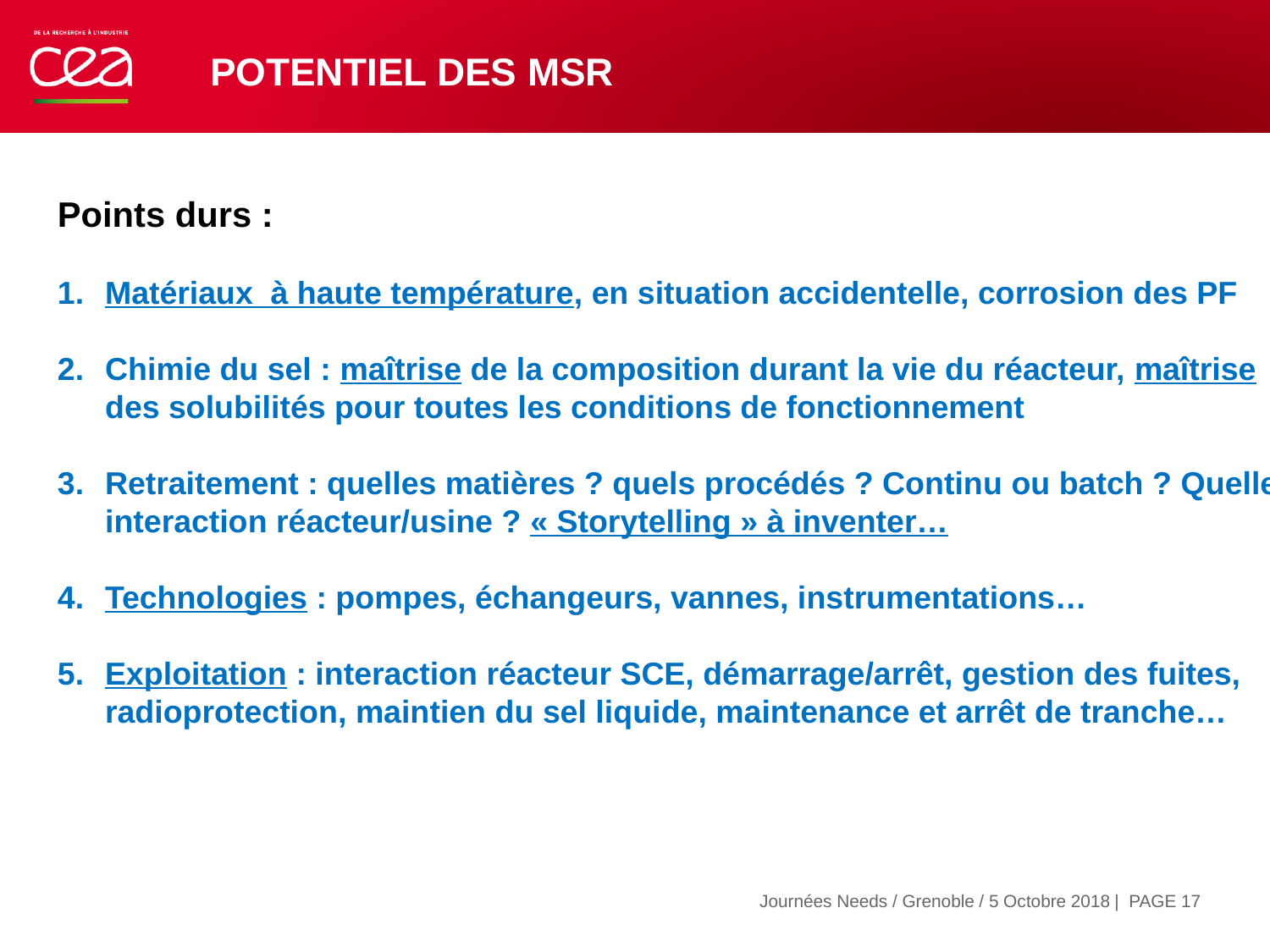

# POTENTIEL DES MSR
Points durs :

Matériaux  à haute température, en situation accidentelle, corrosion des PF

Chimie du sel : maîtrise de la composition durant la vie du réacteur, maîtrise des solubilités pour toutes les conditions de fonctionnement

Retraitement : quelles matières ? quels procédés ? Continu ou batch ? Quelle interaction réacteur/usine ? « Storytelling » à inventer…

Technologies : pompes, échangeurs, vannes, instrumentations…

Exploitation : interaction réacteur SCE, démarrage/arrêt, gestion des fuites, radioprotection, maintien du sel liquide, maintenance et arrêt de tranche…

|  PAGE 17
Journées Needs / Grenoble / 5 Octobre 2018